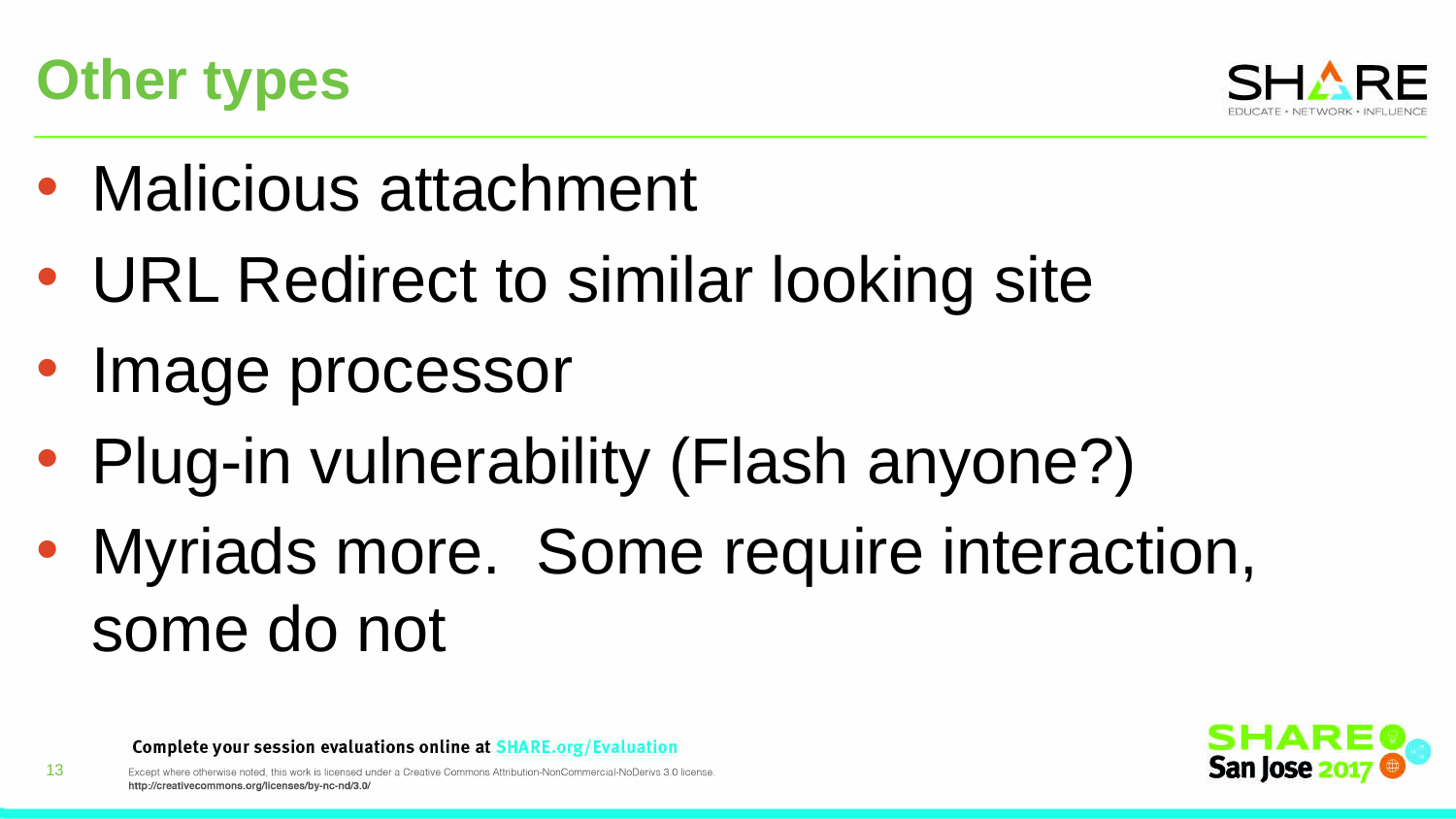

# Other types
Malicious attachment
URL Redirect to similar looking site
Image processor
Plug-in vulnerability (Flash anyone?)
Myriads more.  Some require interaction, some do not
13